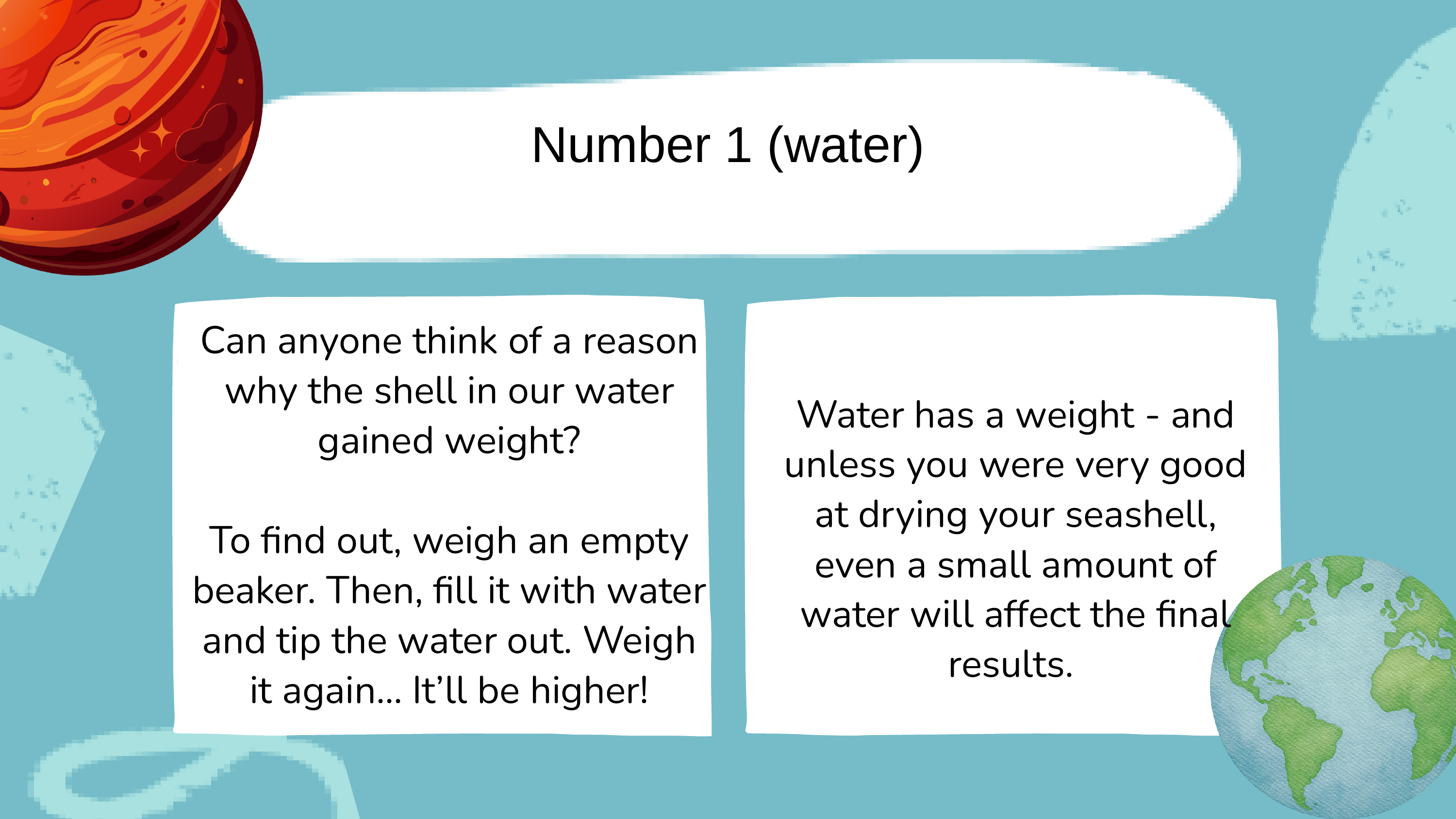

Number 1 (water)

Can anyone think of a reason why the shell in our water gained weight?

To find out, weigh an empty beaker. Then, fill it with water and tip the water out. Weigh it again... It’ll be higher!
Water has a weight - and unless you were very good at drying your seashell, even a small amount of water will affect the final results.